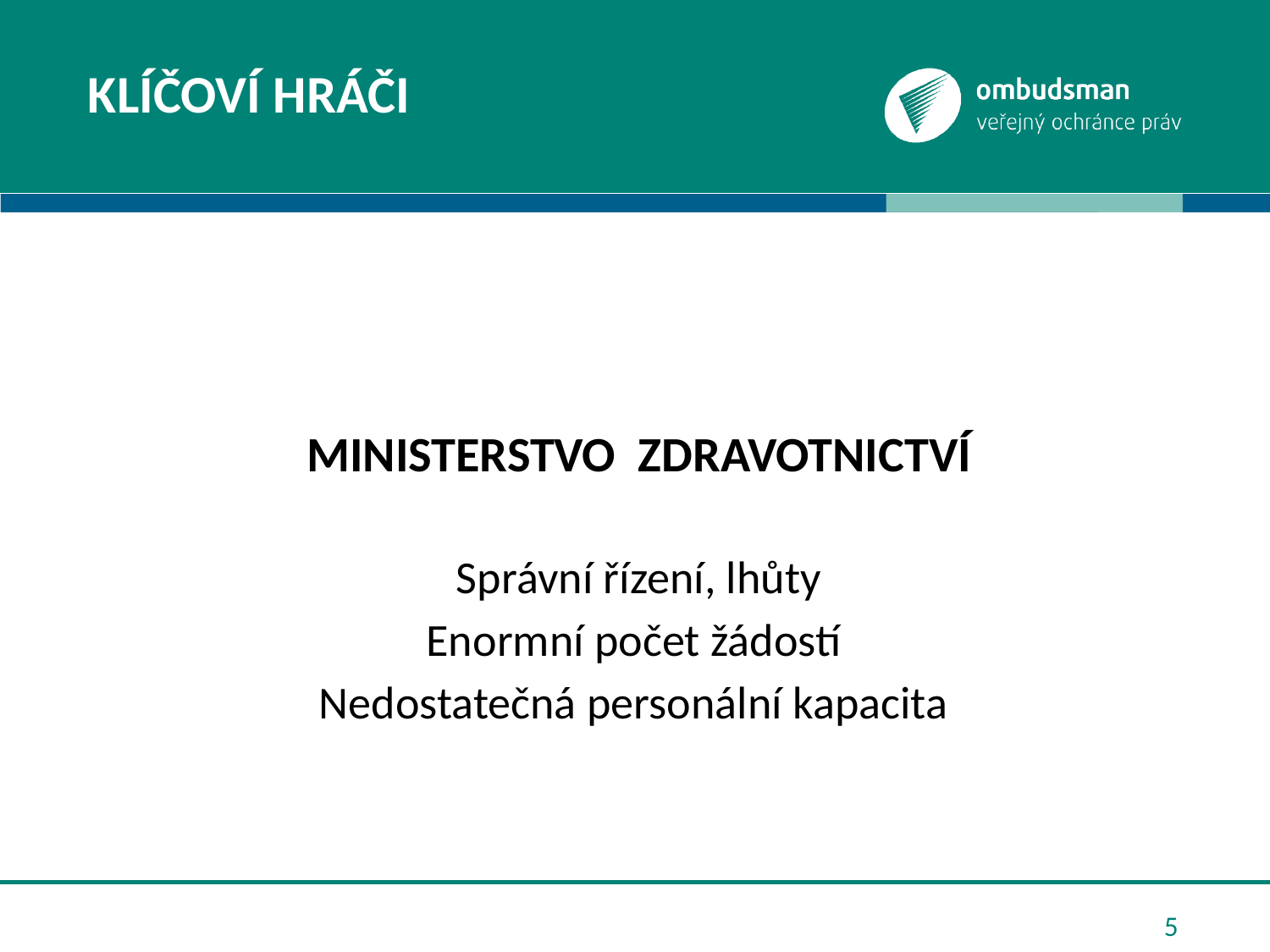

# KLÍČOVÍ HRÁČI

MINISTERSTVO  ZDRAVOTNICTVÍ

Správní řízení, lhůty
Enormní počet žádostí
Nedostatečná personální kapacita

5